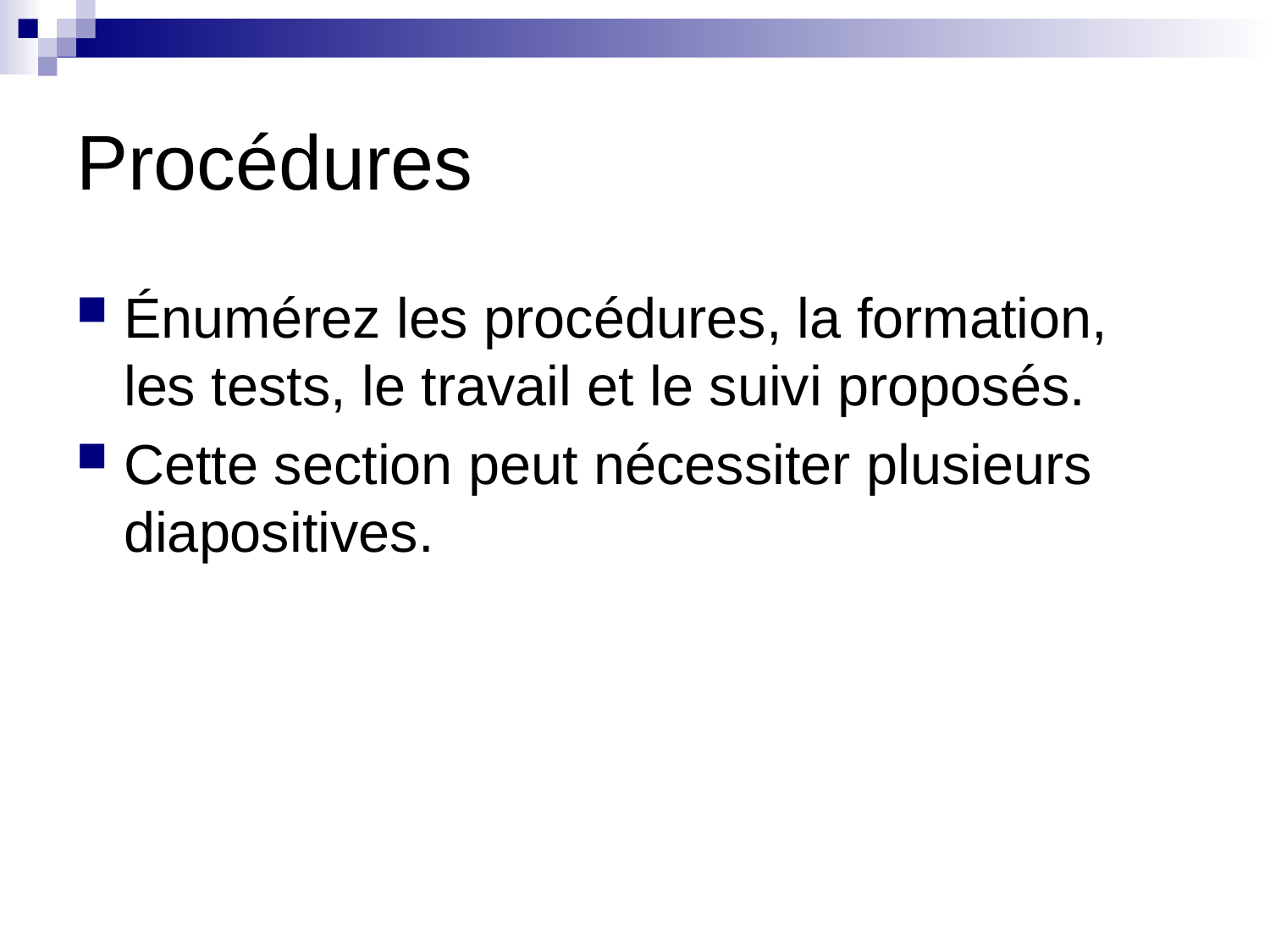

# Procédures
Énumérez les procédures, la formation, les tests, le travail et le suivi proposés.
Cette section peut nécessiter plusieurs diapositives.